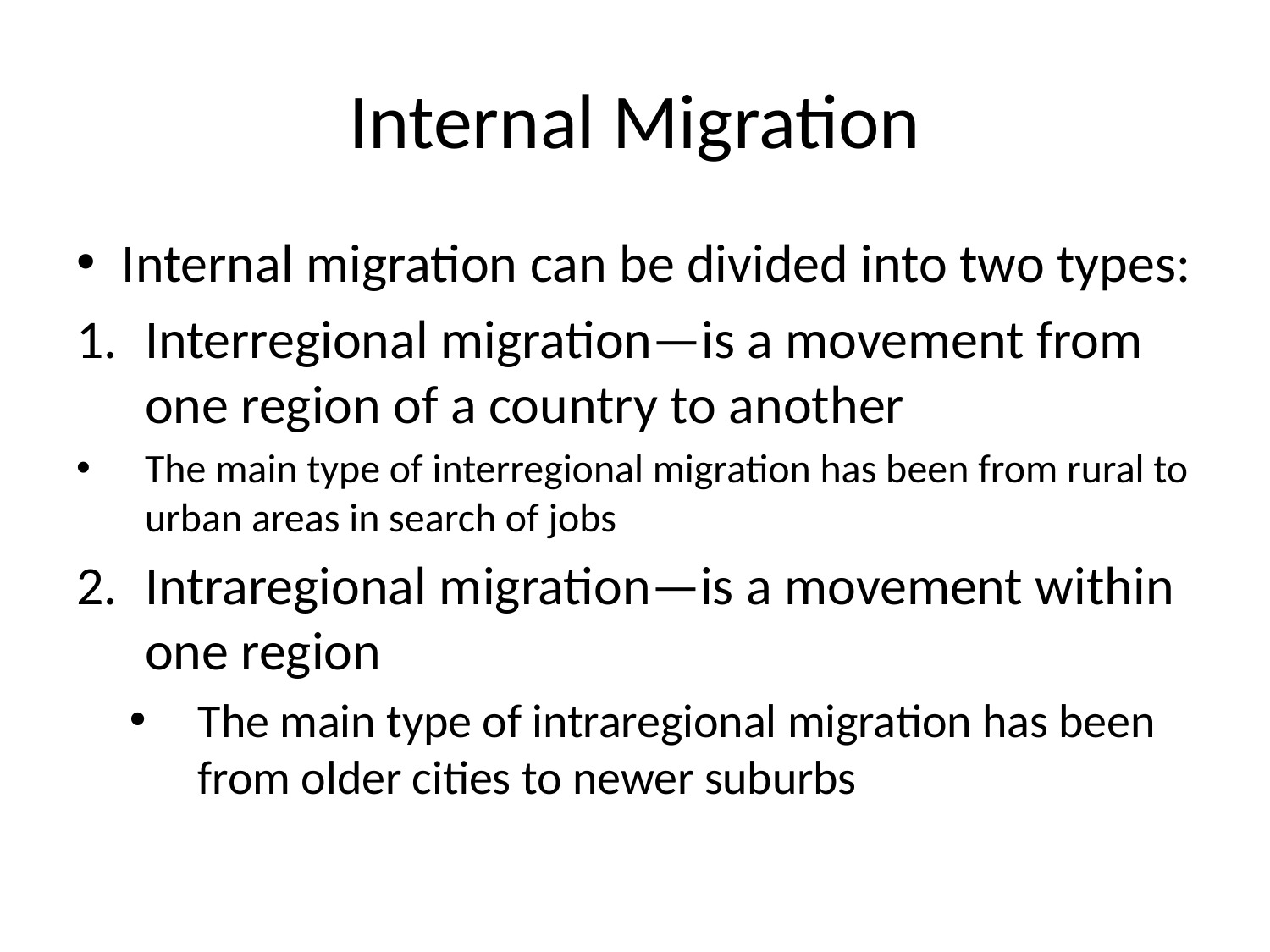

# Internal Migration
Internal migration can be divided into two types:
Interregional migration—is a movement from one region of a country to another
The main type of interregional migration has been from rural to urban areas in search of jobs
Intraregional migration—is a movement within one region
The main type of intraregional migration has been from older cities to newer suburbs